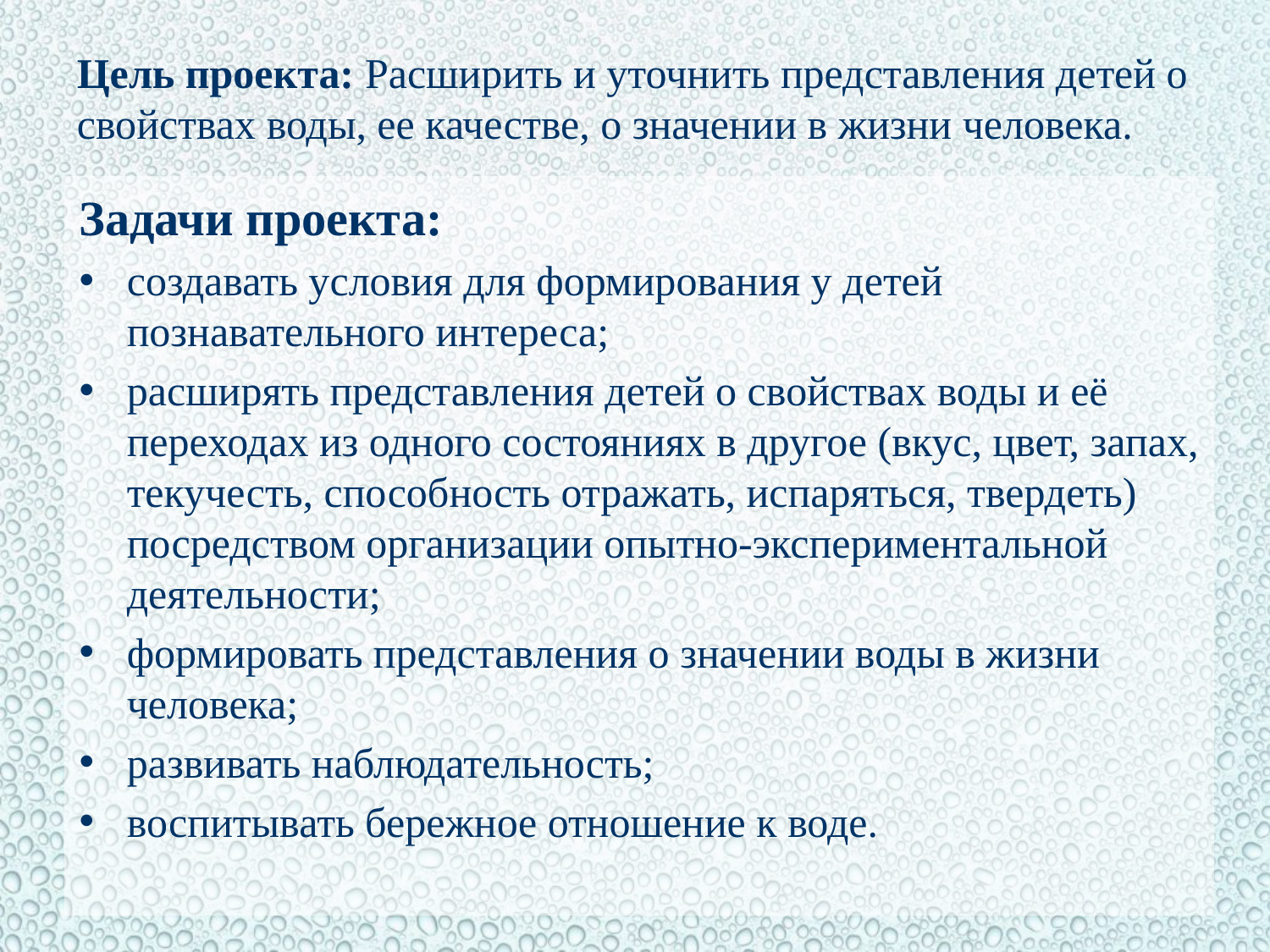

# Цель проекта: Расширить и уточнить представления детей о свойствах воды, ее качестве, о значении в жизни человека.
Задачи проекта:
создавать условия для формирования у детей познавательного интереса;
расширять представления детей о свойствах воды и её переходах из одного состояниях в другое (вкус, цвет, запах, текучесть, способность отражать, испаряться, твердеть) посредством организации опытно-экспериментальной деятельности;
формировать представления о значении воды в жизни человека;
развивать наблюдательность;
воспитывать бережное отношение к воде.